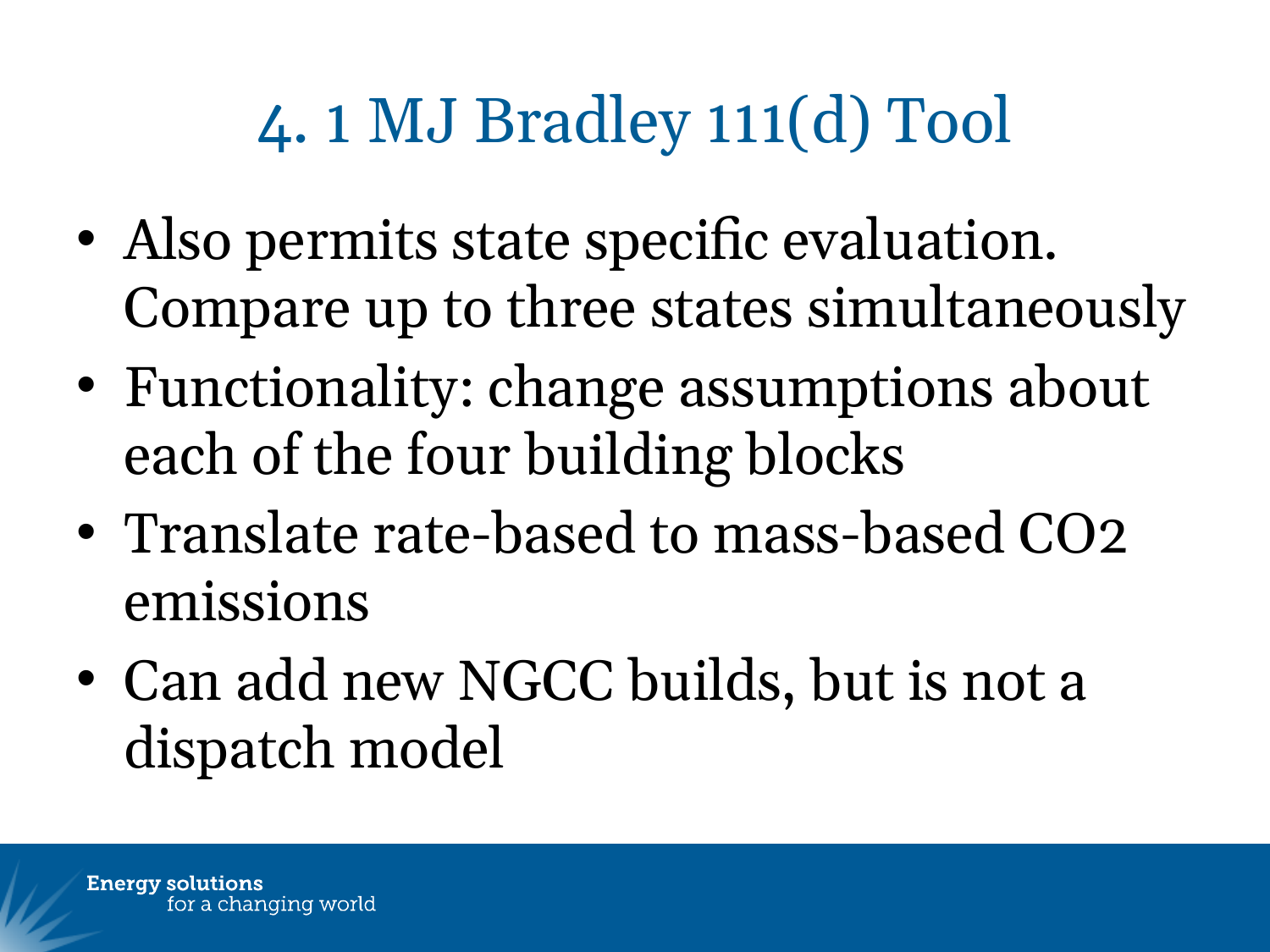

# 4. 1 MJ Bradley 111(d) Tool
Also permits state specific evaluation. Compare up to three states simultaneously
Functionality: change assumptions about each of the four building blocks
Translate rate-based to mass-based CO2 emissions
Can add new NGCC builds, but is not a dispatch model